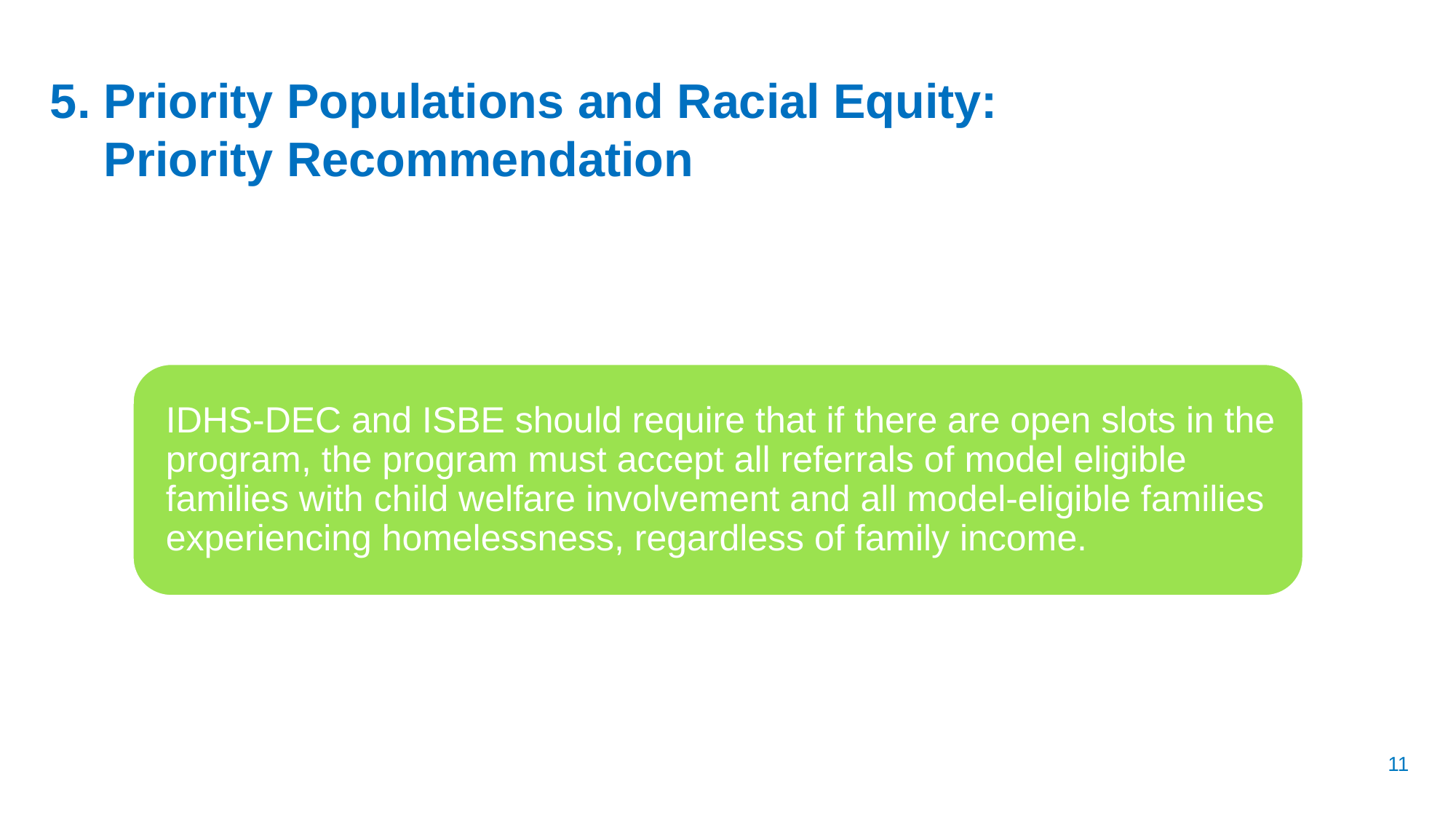

5. Priority Populations and Racial Equity:
    Priority Recommendation
IDHS-DEC and ISBE should require that if there are open slots in the program, the program must accept all referrals of model eligible families with child welfare involvement and all model-eligible families experiencing homelessness, regardless of family income.
11